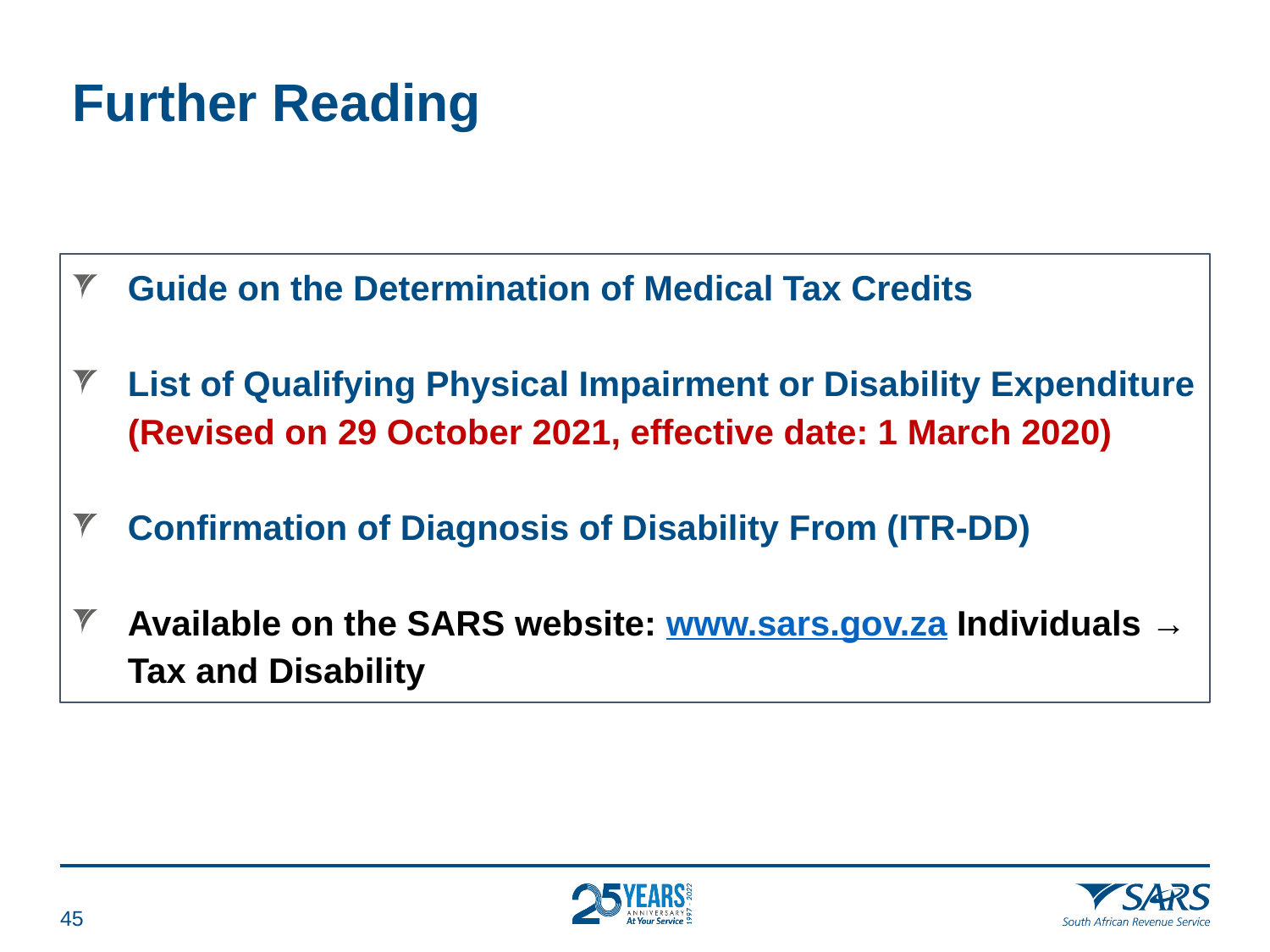

# Further Reading
Guide on the Determination of Medical Tax Credits

List of Qualifying Physical Impairment or Disability Expenditure (Revised on 29 October 2021, effective date: 1 March 2020)

Confirmation of Diagnosis of Disability From (ITR-DD)

Available on the SARS website: www.sars.gov.za Individuals → Tax and Disability
45